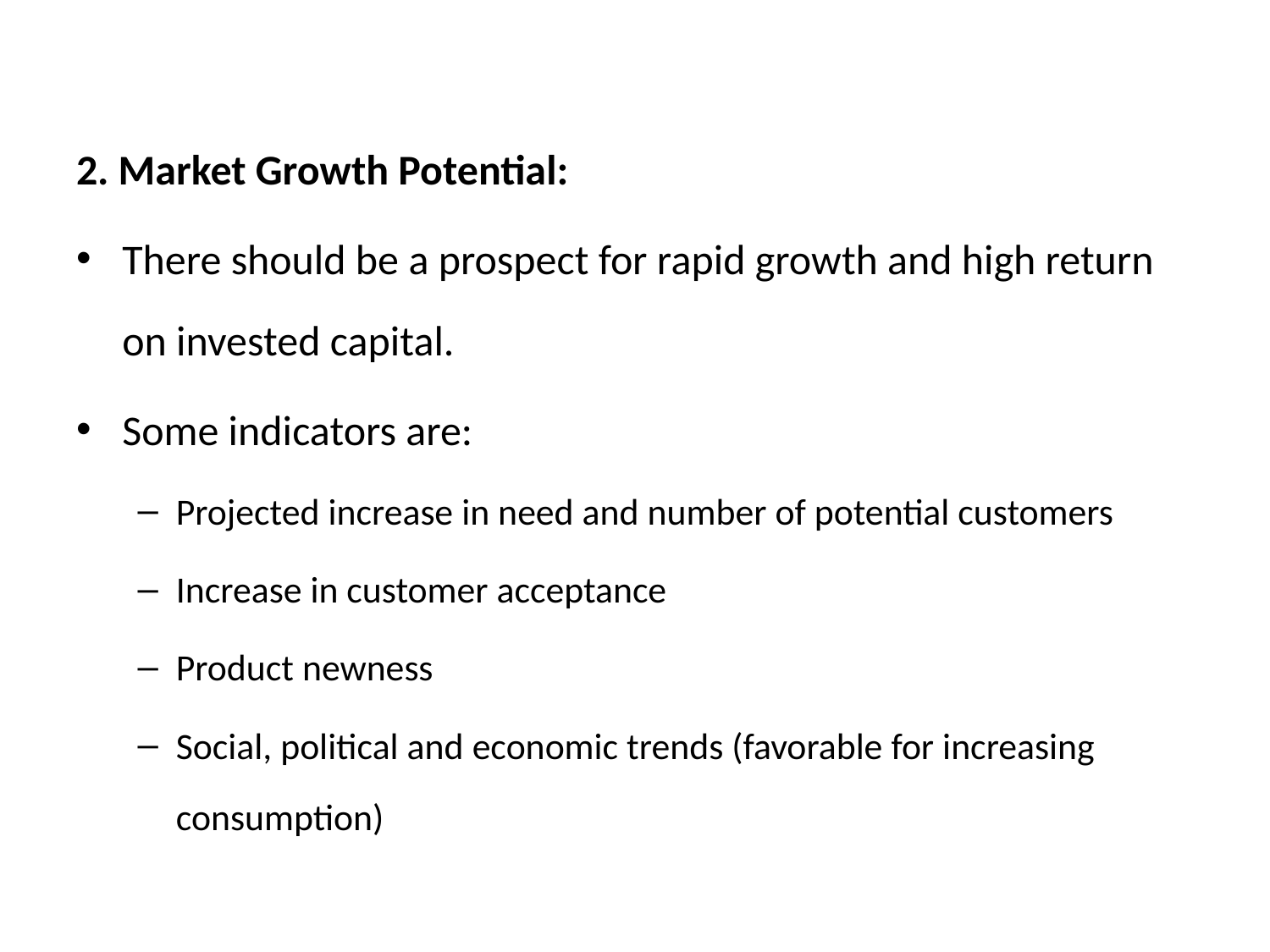

2. Market Growth Potential:
There should be a prospect for rapid growth and high return on invested capital.
Some indicators are:
Projected increase in need and number of potential customers
Increase in customer acceptance
Product newness
Social, political and economic trends (favorable for increasing consumption)